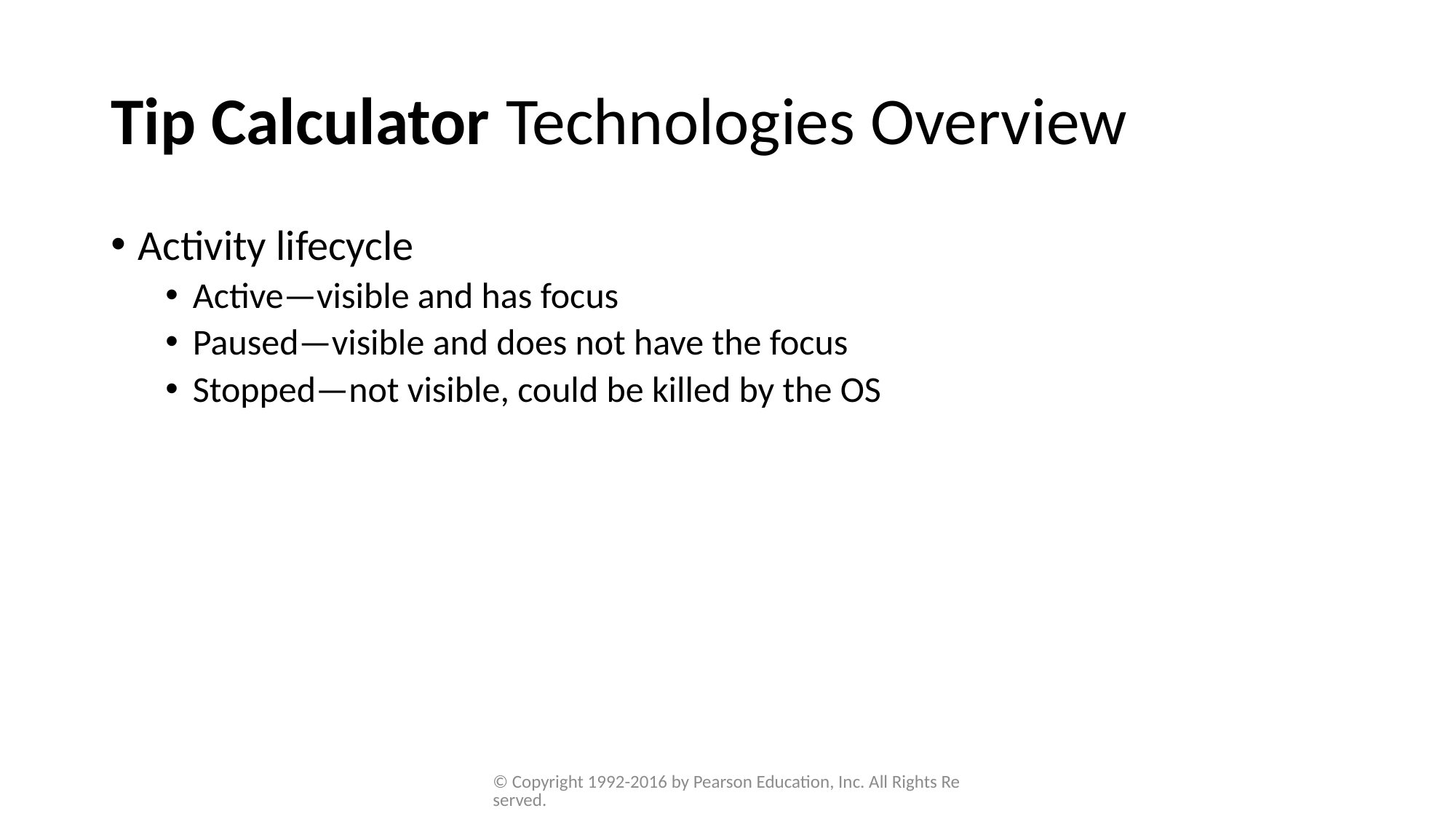

# Tip Calculator Technologies Overview
Activity lifecycle
Active—visible and has focus
Paused—visible and does not have the focus
Stopped—not visible, could be killed by the OS

© Copyright 1992-2016 by Pearson Education, Inc. All Rights Reserved.